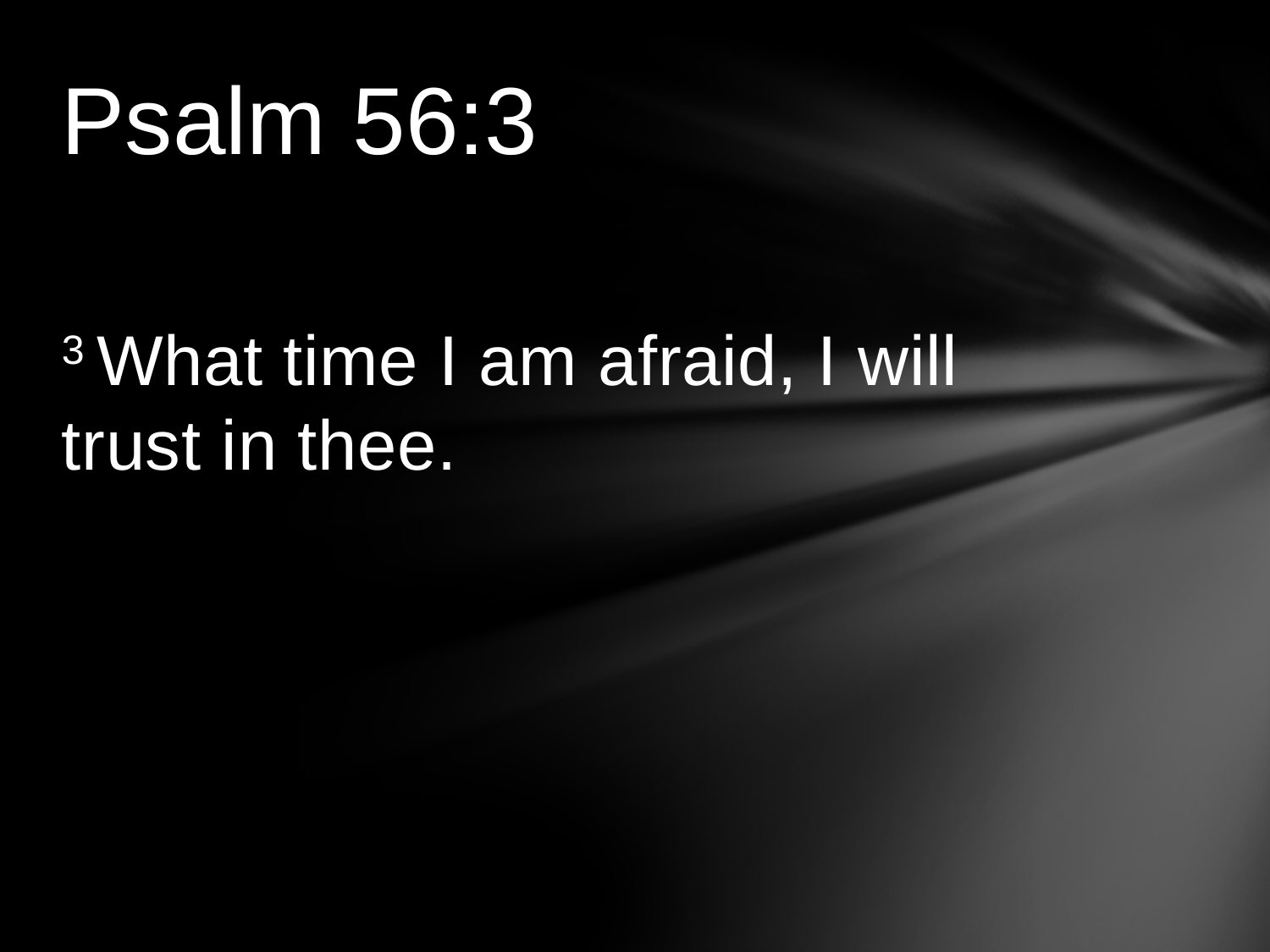

# Psalm 56:3

3 What time I am afraid, I will trust in thee.